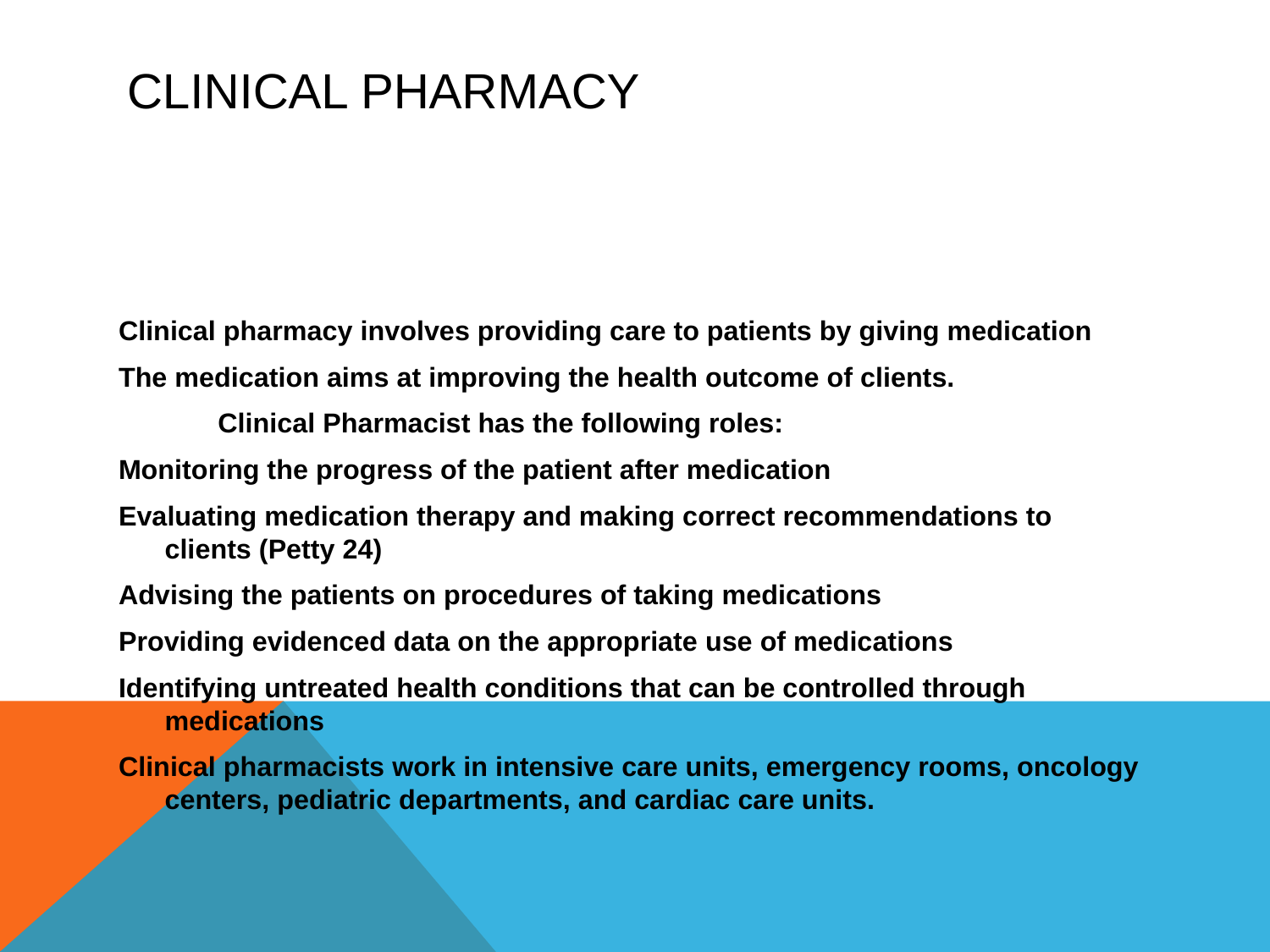

# Clinical pharmacy
Clinical pharmacy involves providing care to patients by giving medication
The medication aims at improving the health outcome of clients.
       Clinical Pharmacist has the following roles:
Monitoring the progress of the patient after medication
Evaluating medication therapy and making correct recommendations to clients (Petty 24)
Advising the patients on procedures of taking medications
Providing evidenced data on the appropriate use of medications
Identifying untreated health conditions that can be controlled through medications
Clinical pharmacists work in intensive care units, emergency rooms, oncology centers, pediatric departments, and cardiac care units.